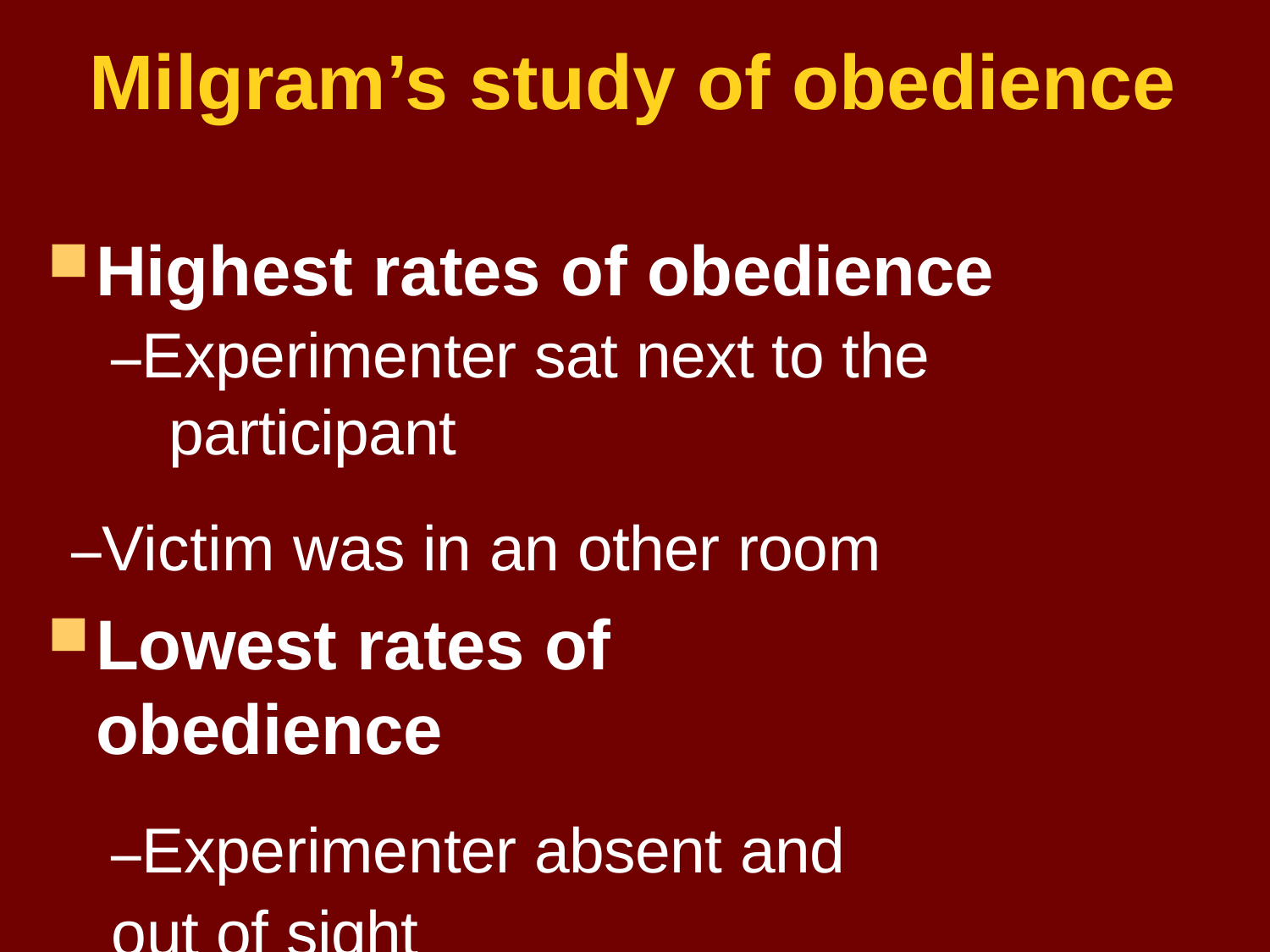

# Milgram’s study of obedience
Highest rates of obedience
–Experimenter sat next to the  participant
–Victim was in an other room
Lowest rates of obedience
–Experimenter absent and out of sight
–Victim was next to the participant